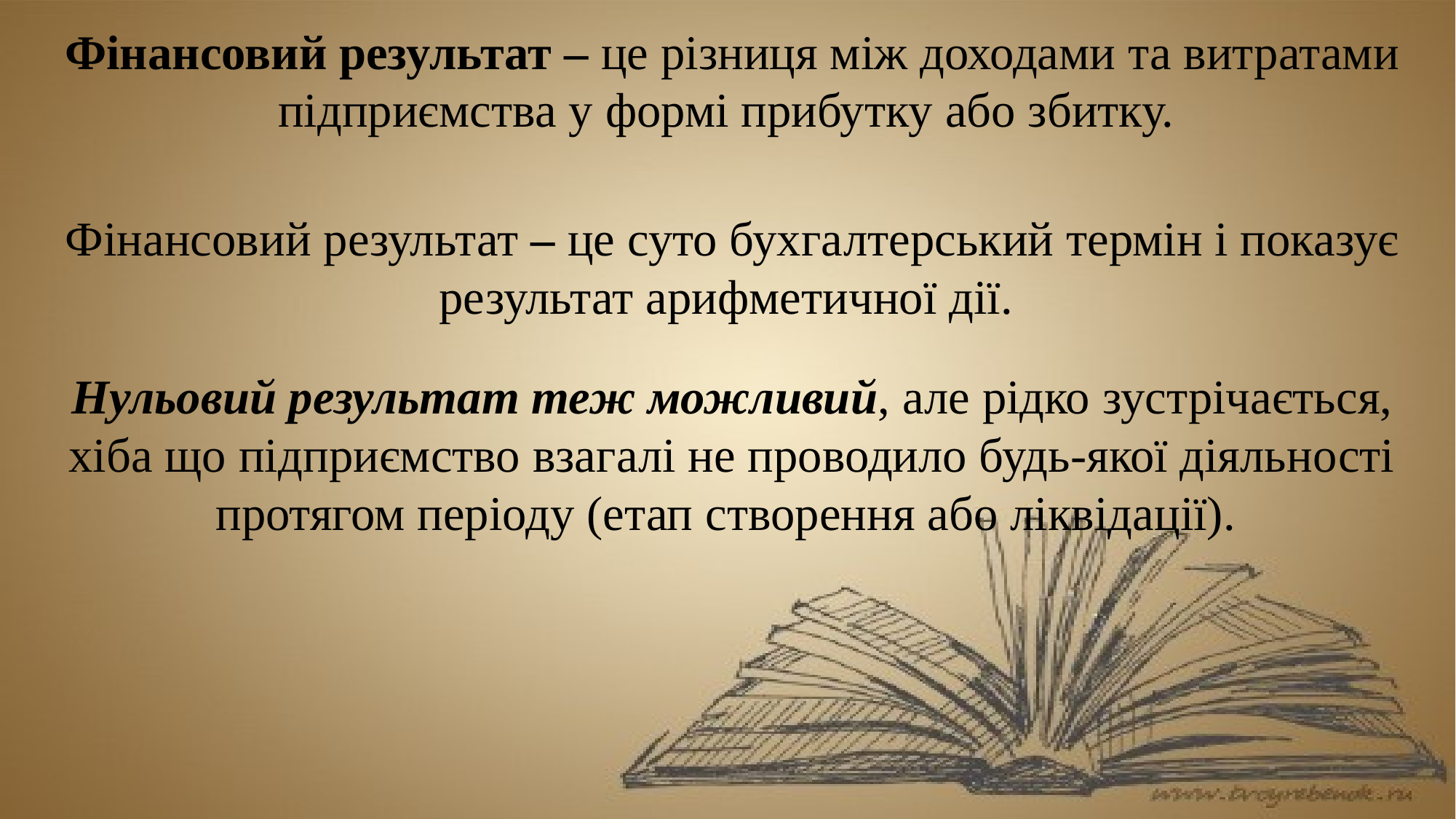

Фінансовий результат – це різниця між доходами та витратами підприємства у формі прибутку або збитку.

Фінансовий результат – це суто бухгалтерський термін і показує результат арифметичної дії.

Нульовий результат теж можливий, але рідко зустрічається, хіба що підприємство взагалі не проводило будь-якої діяльності протягом періоду (етап створення або ліквідації).